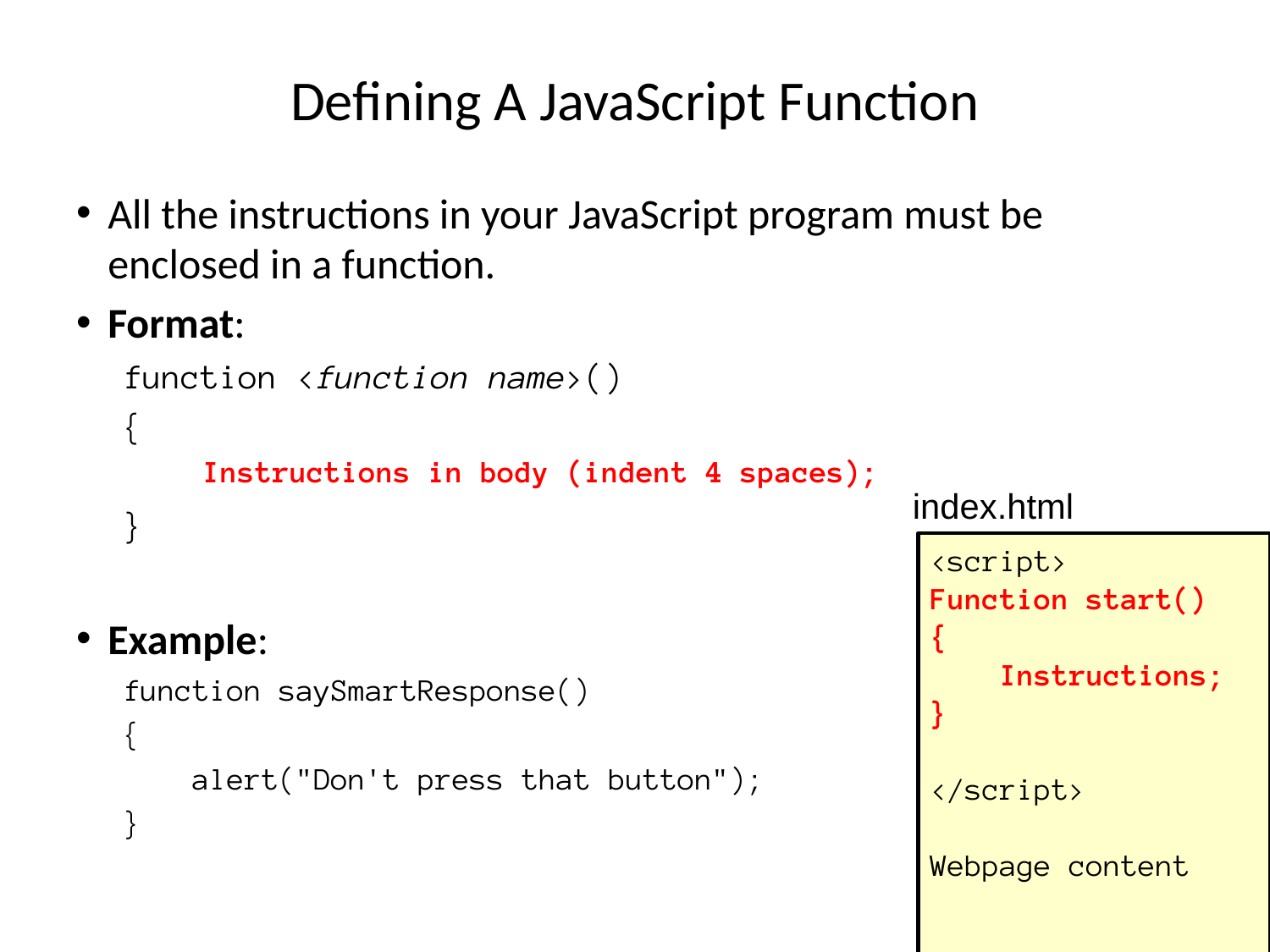

# Defining A JavaScript Function
All the instructions in your JavaScript program must be enclosed in a function.
Format:
function <function name>()
{

}

Example:
function saySmartResponse()
{
    alert("Don't press that button");
}

Instructions in body (indent 4 spaces);
index.html
<script>
Function start()
{
    Instructions;
}

</script>

Webpage content